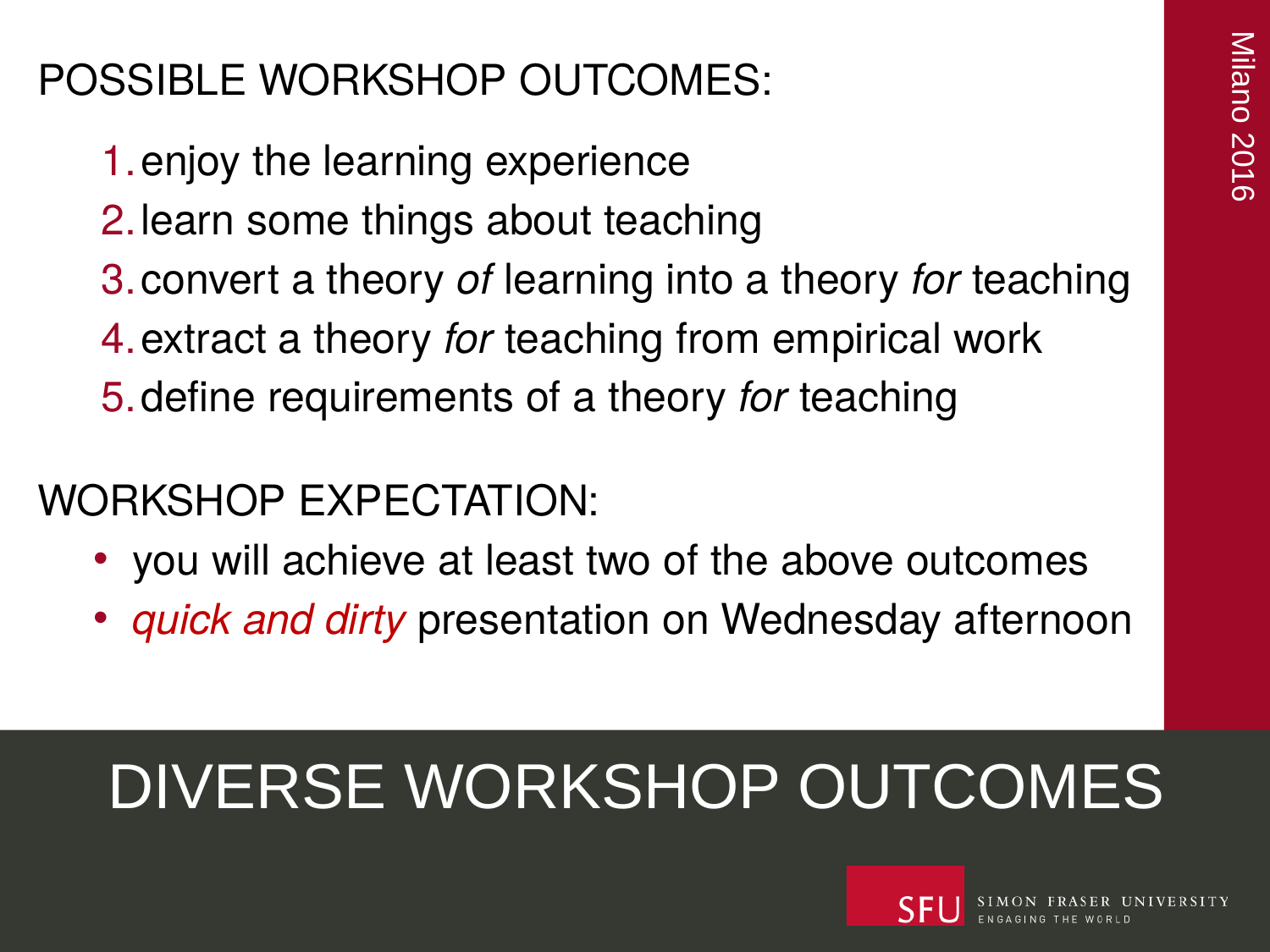

POSSIBLE WORKSHOP OUTCOMES:
enjoy the learning experience
learn some things about teaching
convert a theory of learning into a theory for teaching
extract a theory for teaching from empirical work
define requirements of a theory for teaching

WORKSHOP EXPECTATION:
you will achieve at least two of the above outcomes
quick and dirty presentation on Wednesday afternoon
# DIVERSE WORKSHOP OUTCOMES